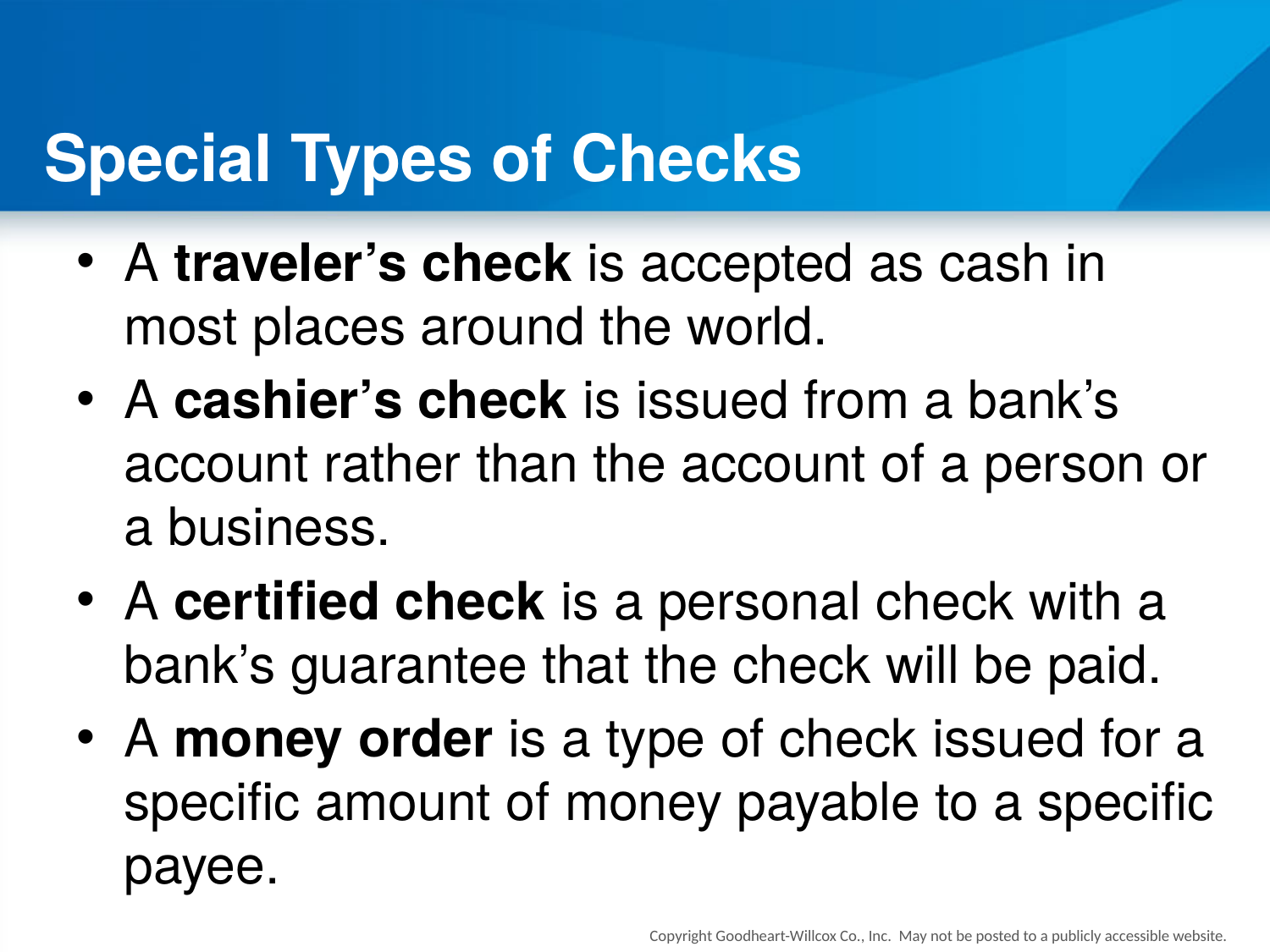

# Special Types of Checks
A traveler’s check is accepted as cash in most places around the world.
A cashier’s check is issued from a bank’s account rather than the account of a person or a business.
A certified check is a personal check with a bank’s guarantee that the check will be paid.
A money order is a type of check issued for a specific amount of money payable to a specific payee.